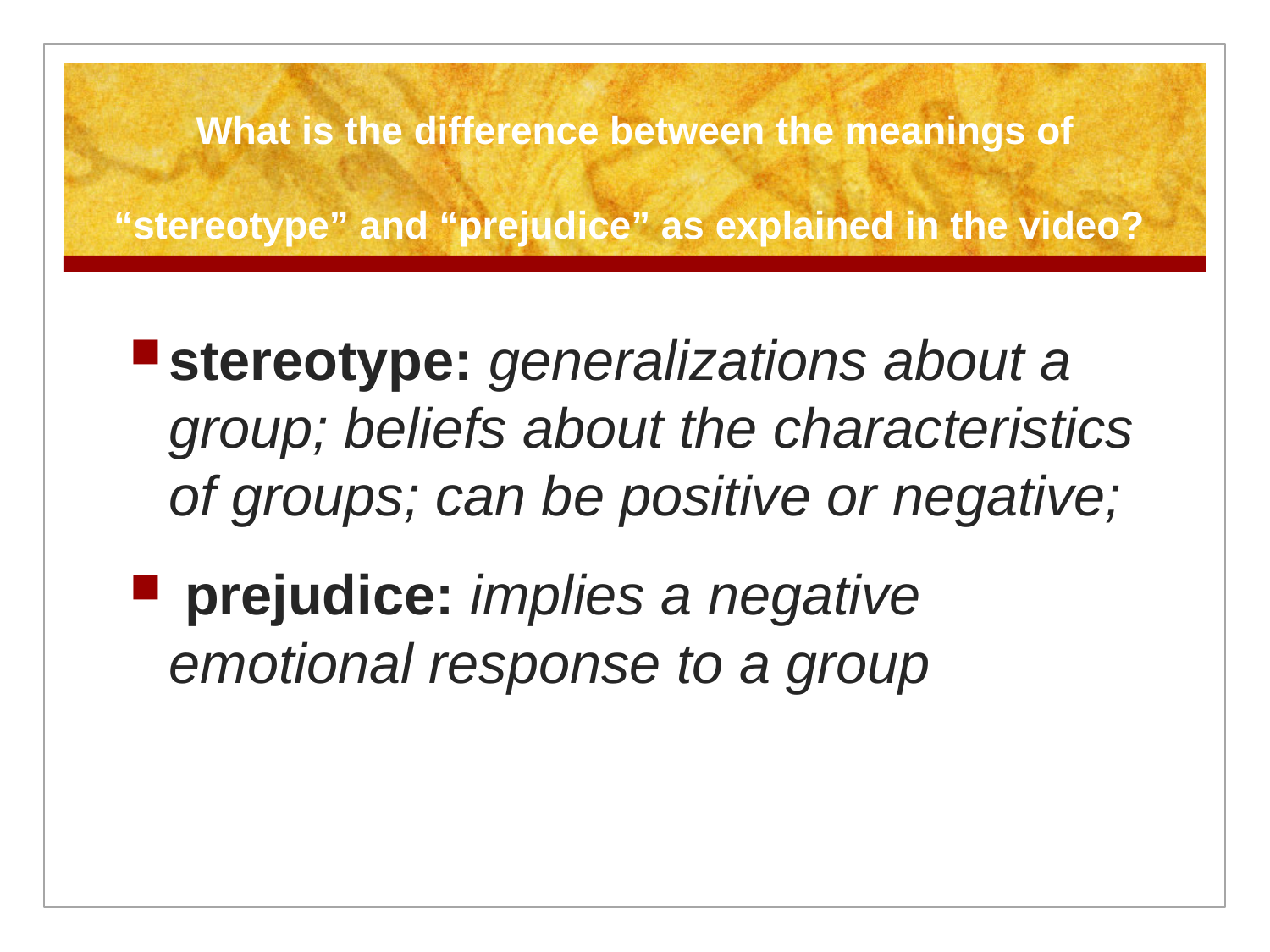

# What is the difference between the meanings of “stereotype” and “prejudice” as explained in the video?
stereotype: generalizations about a group; beliefs about the characteristics of groups; can be positive or negative;
 prejudice: implies a negative emotional response to a group